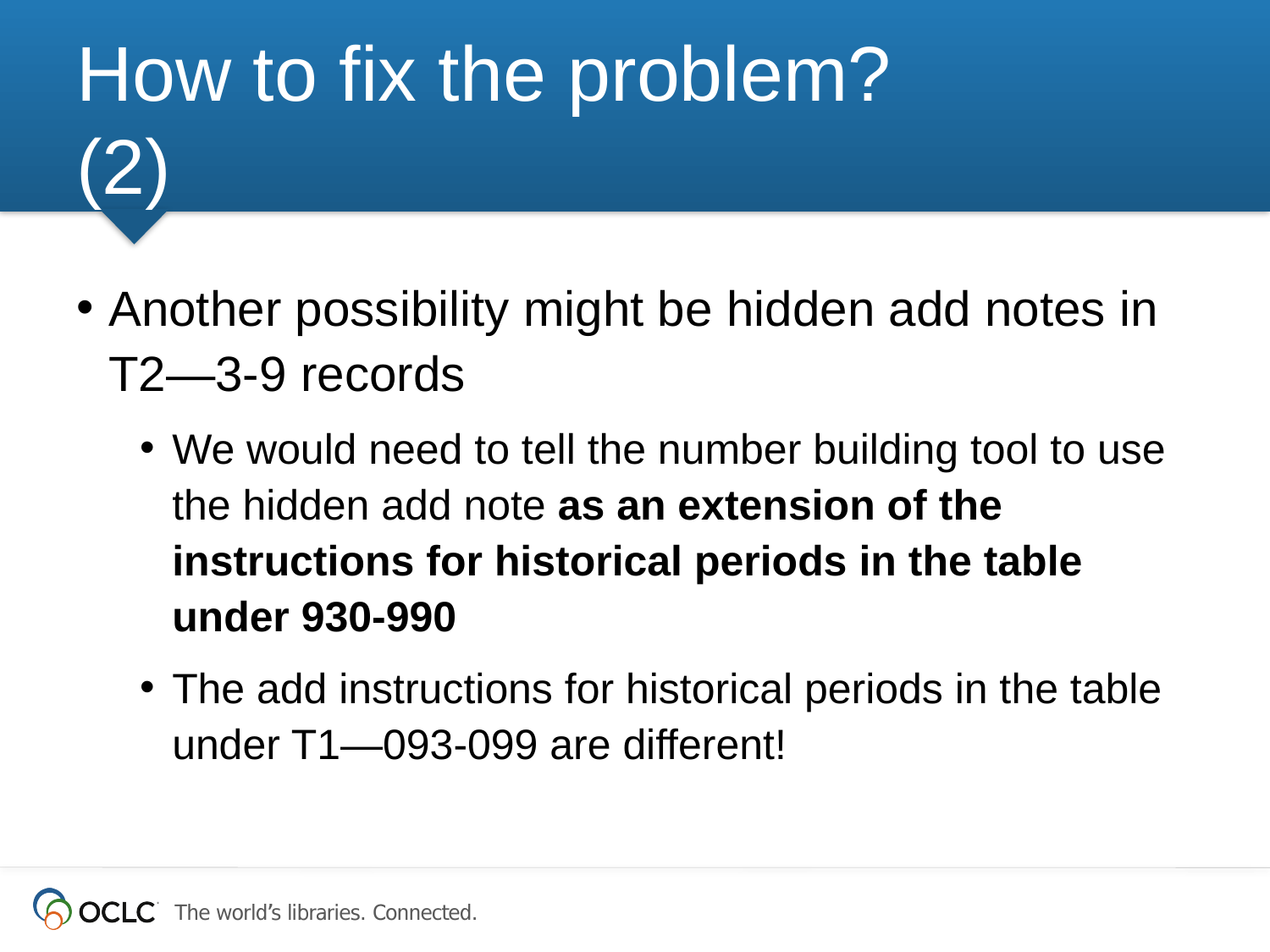

# How to fix the problem? (2)
Another possibility might be hidden add notes in  T2—3-9 records
We would need to tell the number building tool to use the hidden add note as an extension of the instructions for historical periods in the table under 930-990
The add instructions for historical periods in the table under T1—093-099 are different!